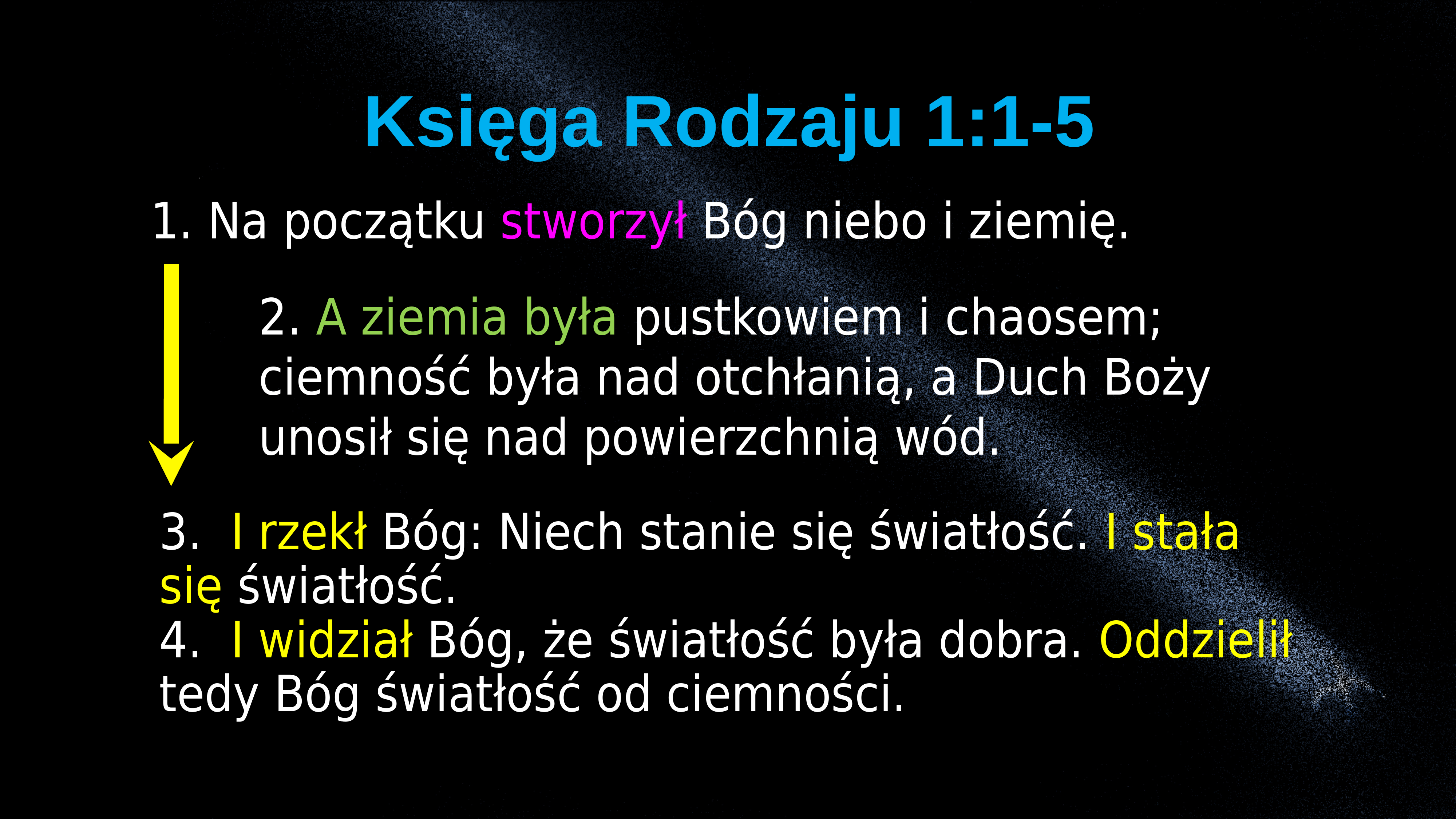

Księga Rodzaju 1:1-5
1. Na początku stworzył Bóg niebo i ziemię.

2. A ziemia była pustkowiem i chaosem; ciemność była nad otchłanią, a Duch Boży unosił się nad powierzchnią wód.
3.  I rzekł Bóg: Niech stanie się światłość. I stała się światłość.
4.  I widział Bóg, że światłość była dobra. Oddzielił tedy Bóg światłość od ciemności.